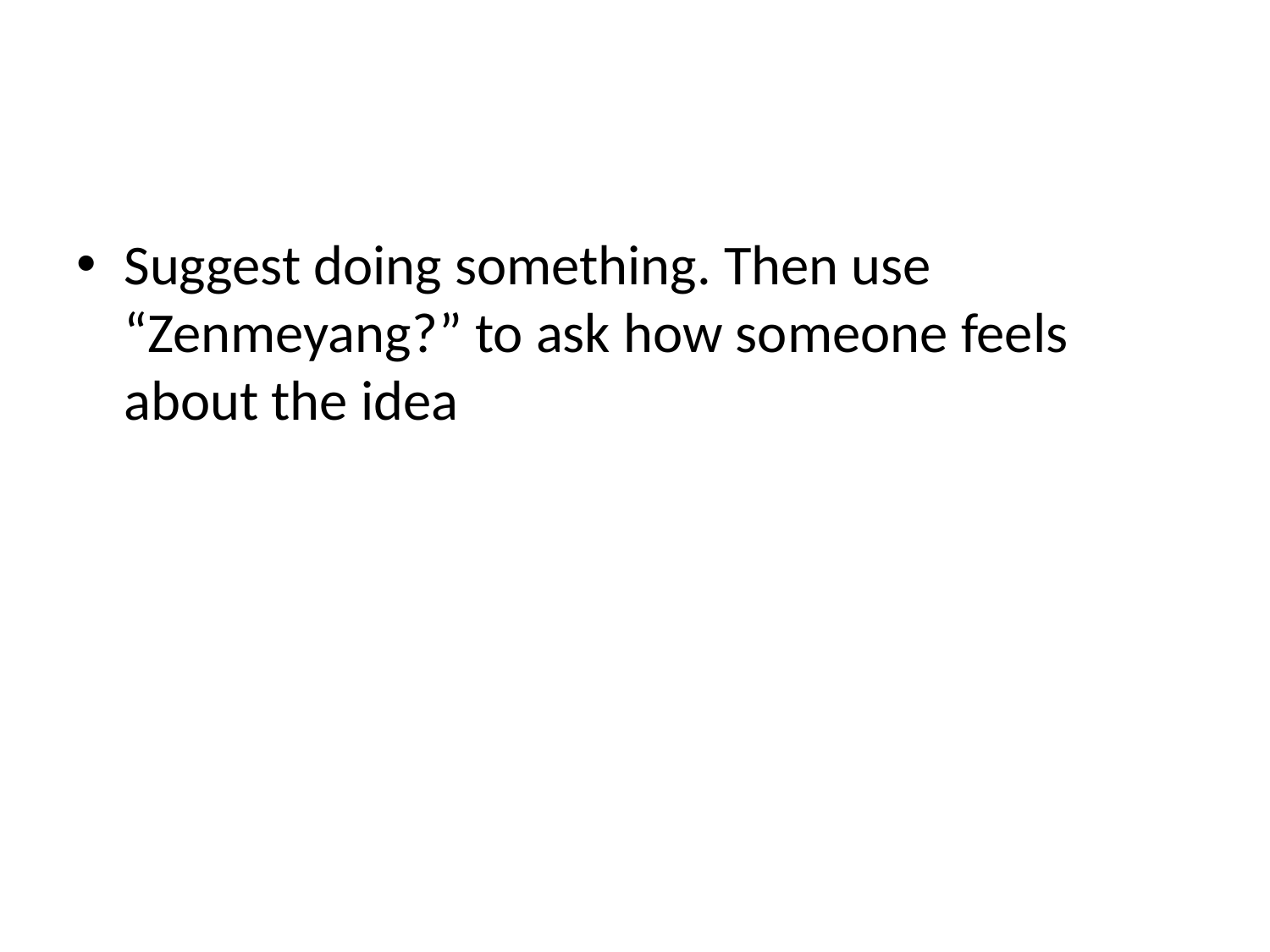

#
Suggest doing something. Then use “Zenmeyang?” to ask how someone feels about the idea